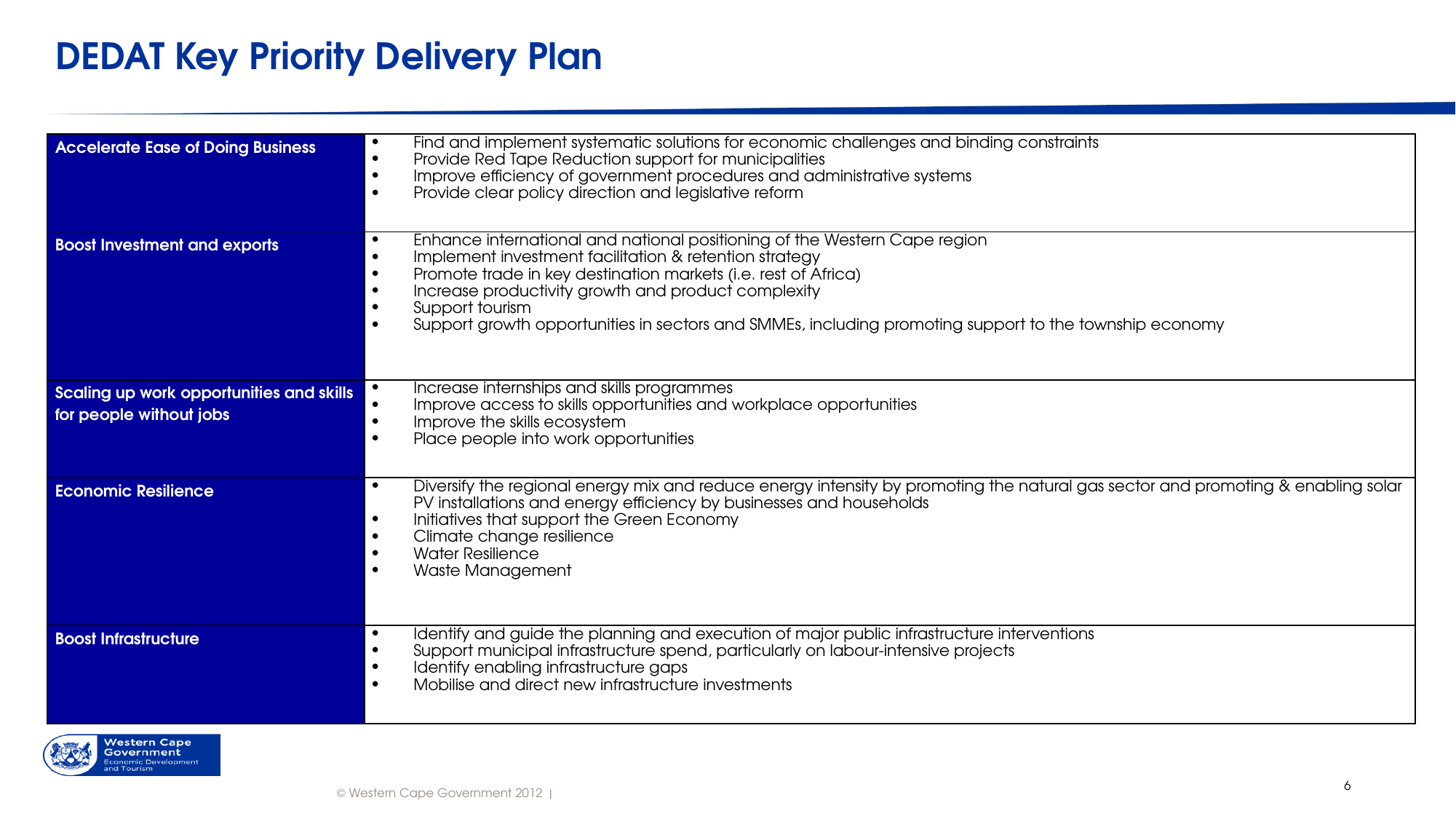

# DEDAT Key Priority Delivery Plan
| Accelerate Ease of Doing Business | Find and implement systematic solutions for economic challenges and binding constraints Provide Red Tape Reduction support for municipalities Improve efficiency of government procedures and administrative systems Provide clear policy direction and legislative reform |
| --- | --- |
| Boost Investment and exports | Enhance international and national positioning of the Western Cape region Implement investment facilitation & retention strategy Promote trade in key destination markets (i.e. rest of Africa) Increase productivity growth and product complexity Support tourism Support growth opportunities in sectors and SMMEs, including promoting support to the township economy |
| Scaling up work opportunities and skills for people without jobs | Increase internships and skills programmes Improve access to skills opportunities and workplace opportunities Improve the skills ecosystem Place people into work opportunities |
| Economic Resilience | Diversify the regional energy mix and reduce energy intensity by promoting the natural gas sector and promoting & enabling solar PV installations and energy efficiency by businesses and households Initiatives that support the Green Economy Climate change resilience Water Resilience Waste Management |
| Boost Infrastructure | Identify and guide the planning and execution of major public infrastructure interventions Support municipal infrastructure spend, particularly on labour-intensive projects Identify enabling infrastructure gaps Mobilise and direct new infrastructure investments |
6